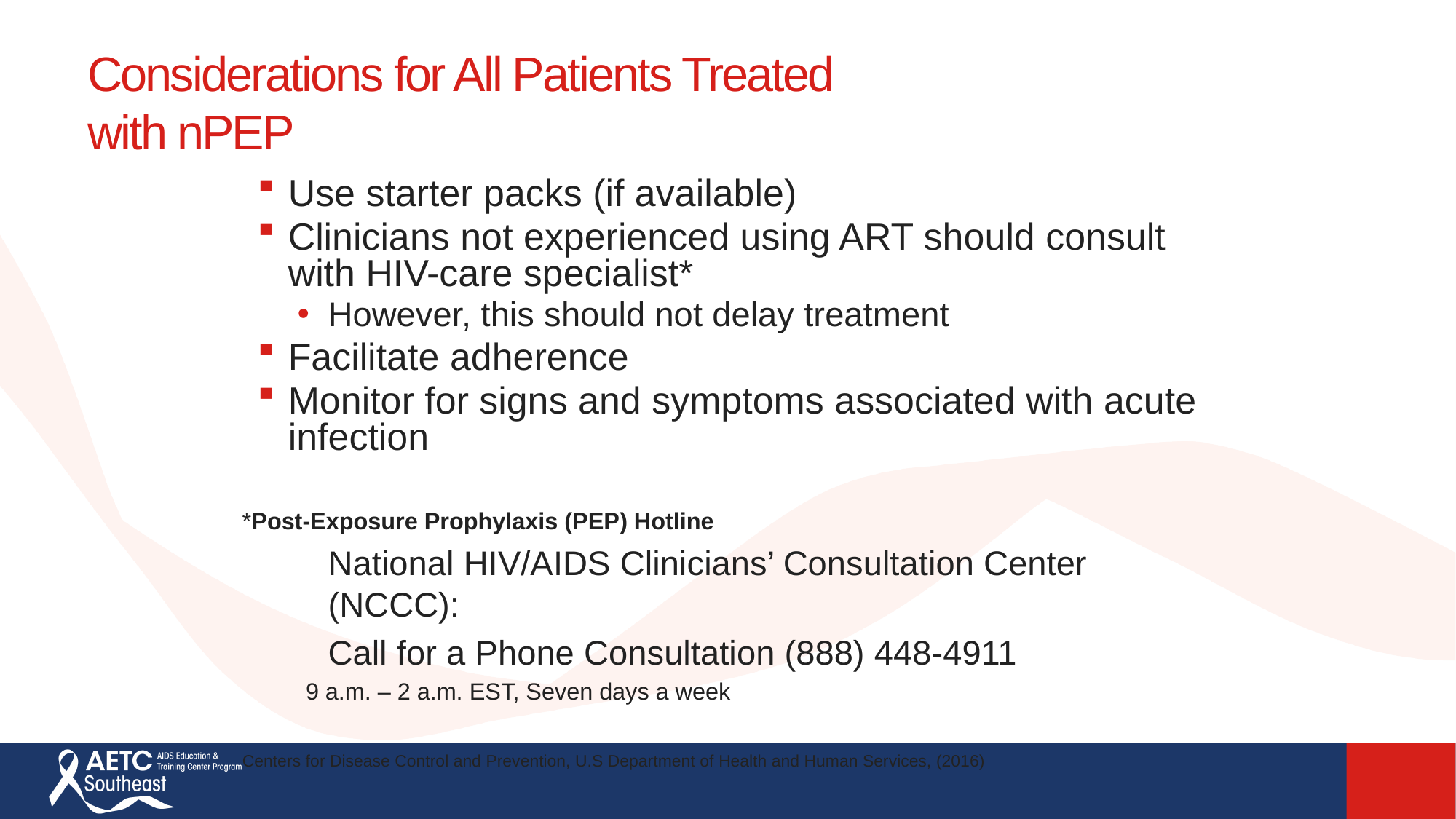

# Considerations for All Patients Treated with nPEP
Use starter packs (if available)
Clinicians not experienced using ART should consult with HIV-care specialist*
However, this should not delay treatment
Facilitate adherence
Monitor for signs and symptoms associated with acute infection

*Post-Exposure Prophylaxis (PEP) Hotline
National HIV/AIDS Clinicians’ Consultation Center (NCCC):
Call for a Phone Consultation (888) 448-4911
9 a.m. – 2 a.m. EST, Seven days a week

Centers for Disease Control and Prevention, U.S Department of Health and Human Services, (2016)